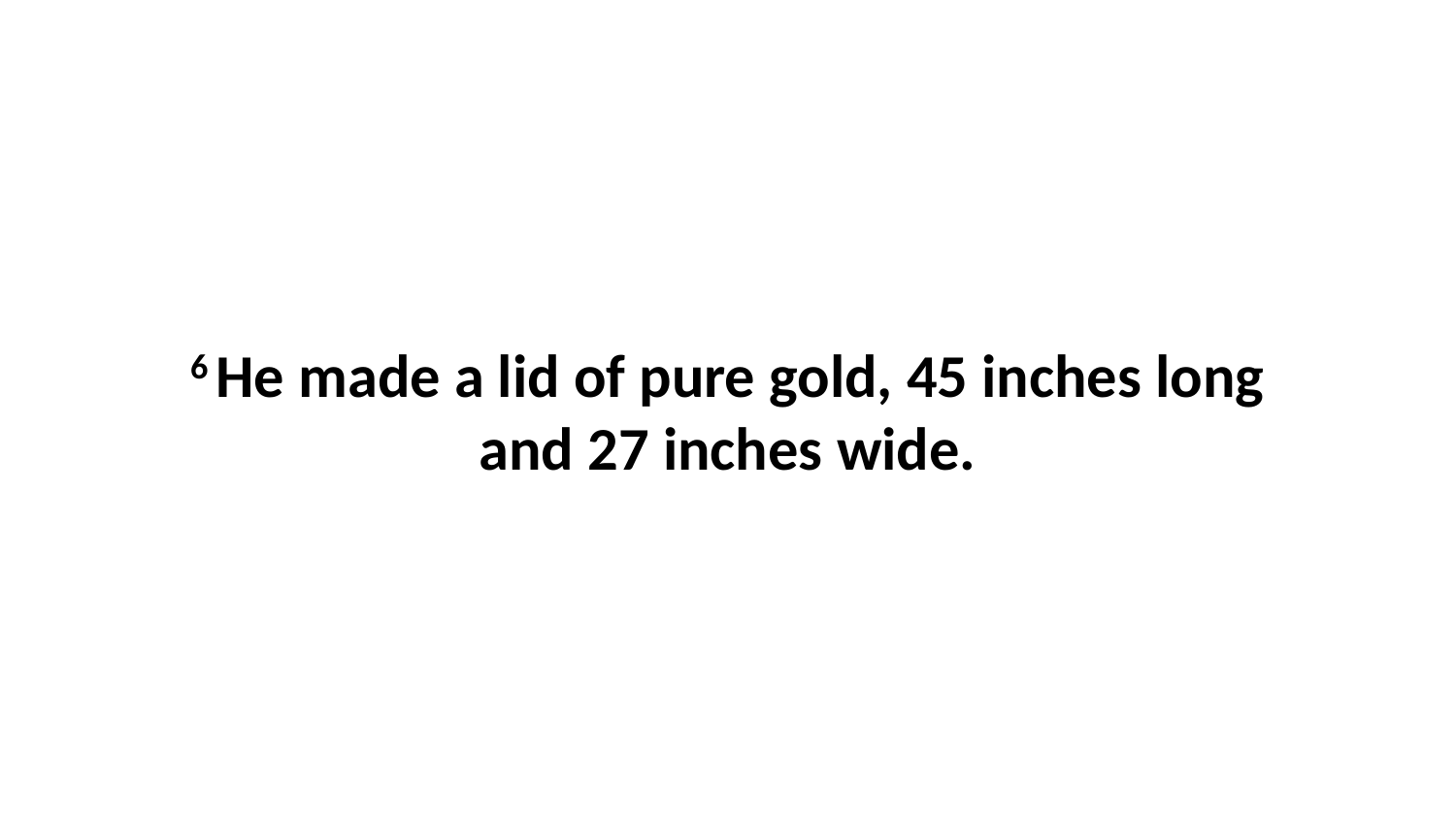

6 He made a lid of pure gold, 45 inches long and 27 inches wide.